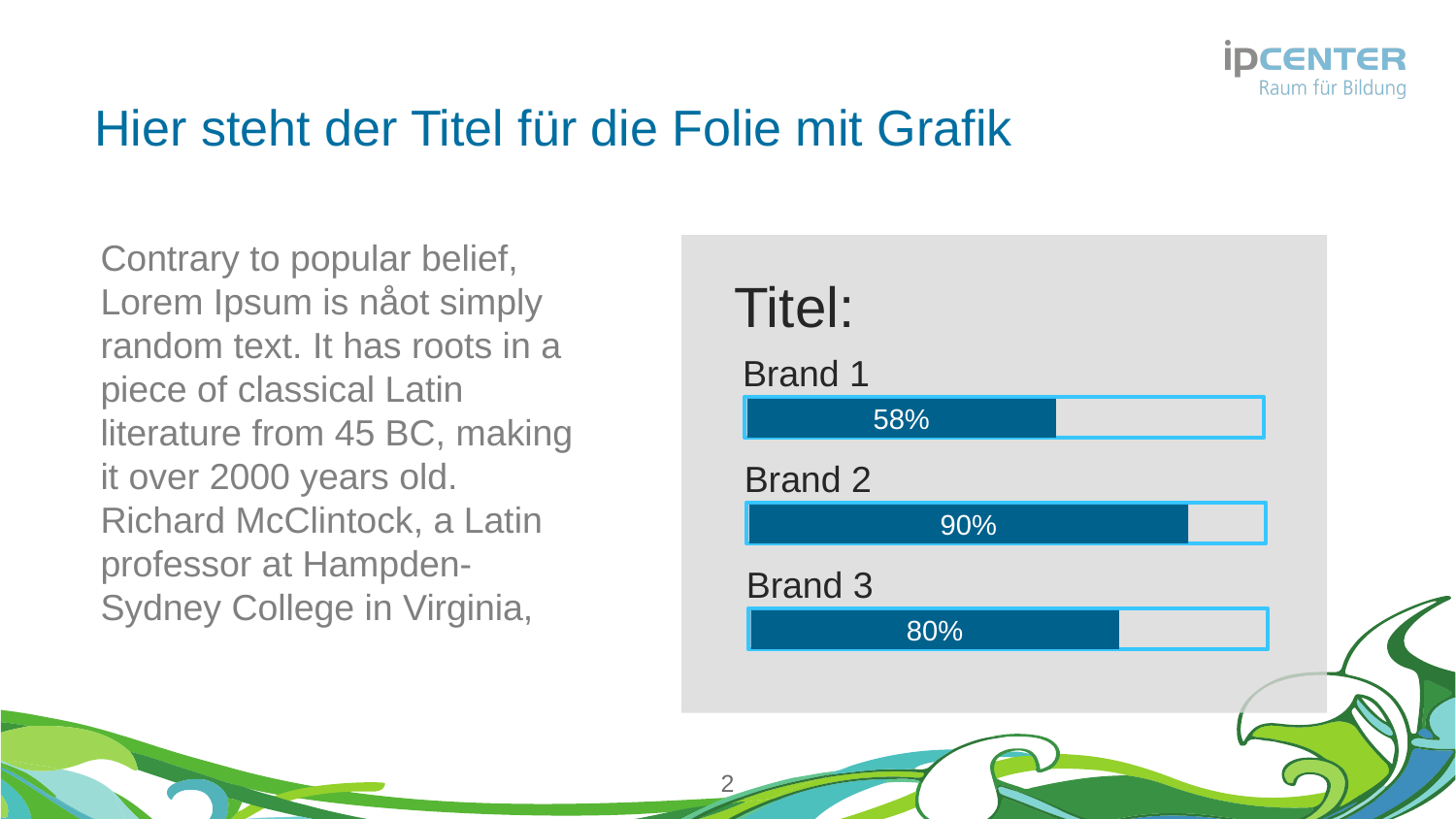

# Hier steht der Titel für die Folie mit Grafik
Contrary to popular belief, Lorem Ipsum is nåot simply random text. It has roots in a piece of classical Latin literature from 45 BC, making it over 2000 years old. Richard McClintock, a Latin professor at Hampden-Sydney College in Virginia,

Titel:
Brand 1

58%
Brand 2

90%
Brand 3

80%
2